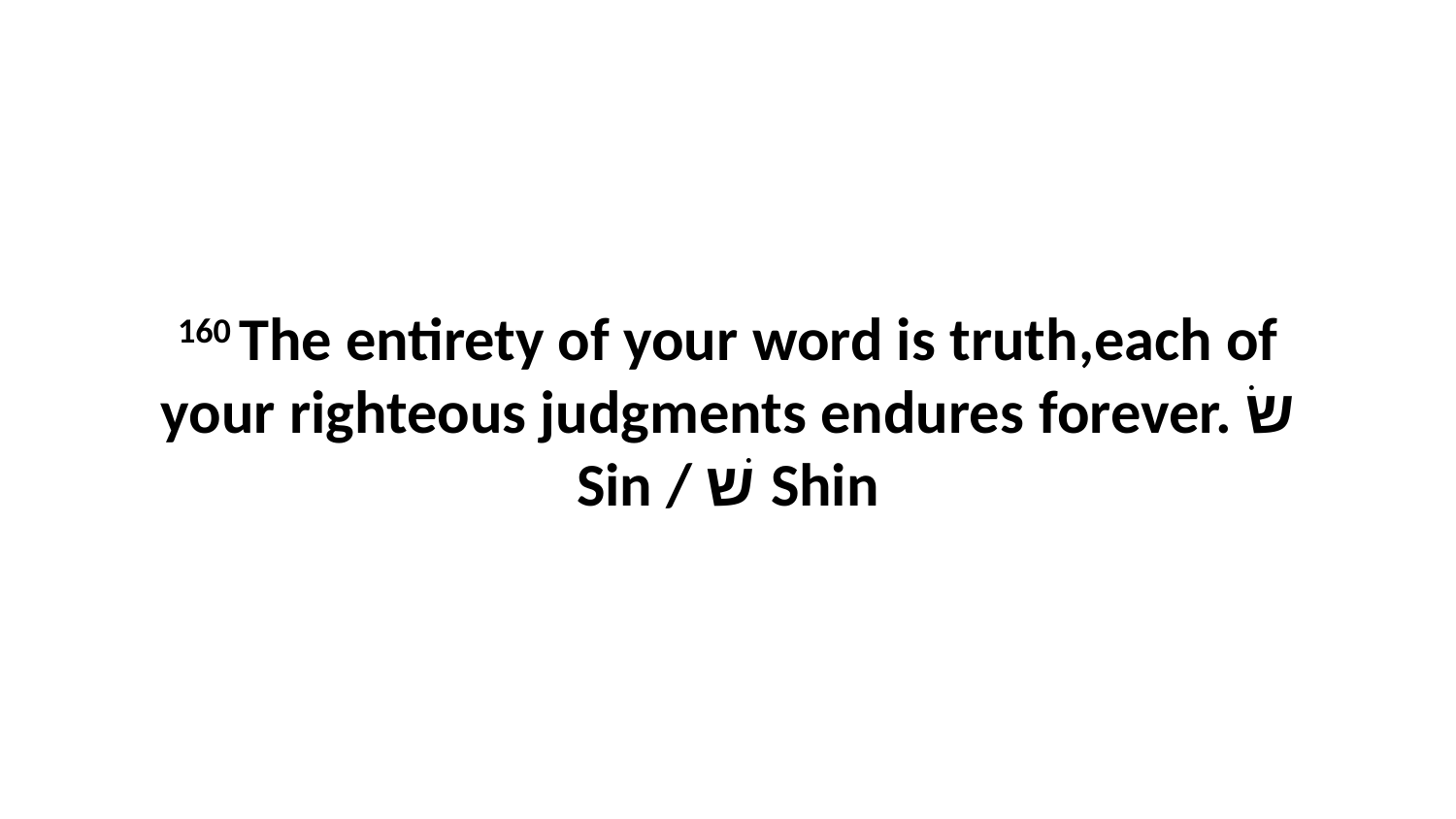

160 The entirety of your word is truth,each of your righteous judgments endures forever. שׂ Sin / שׁ Shin